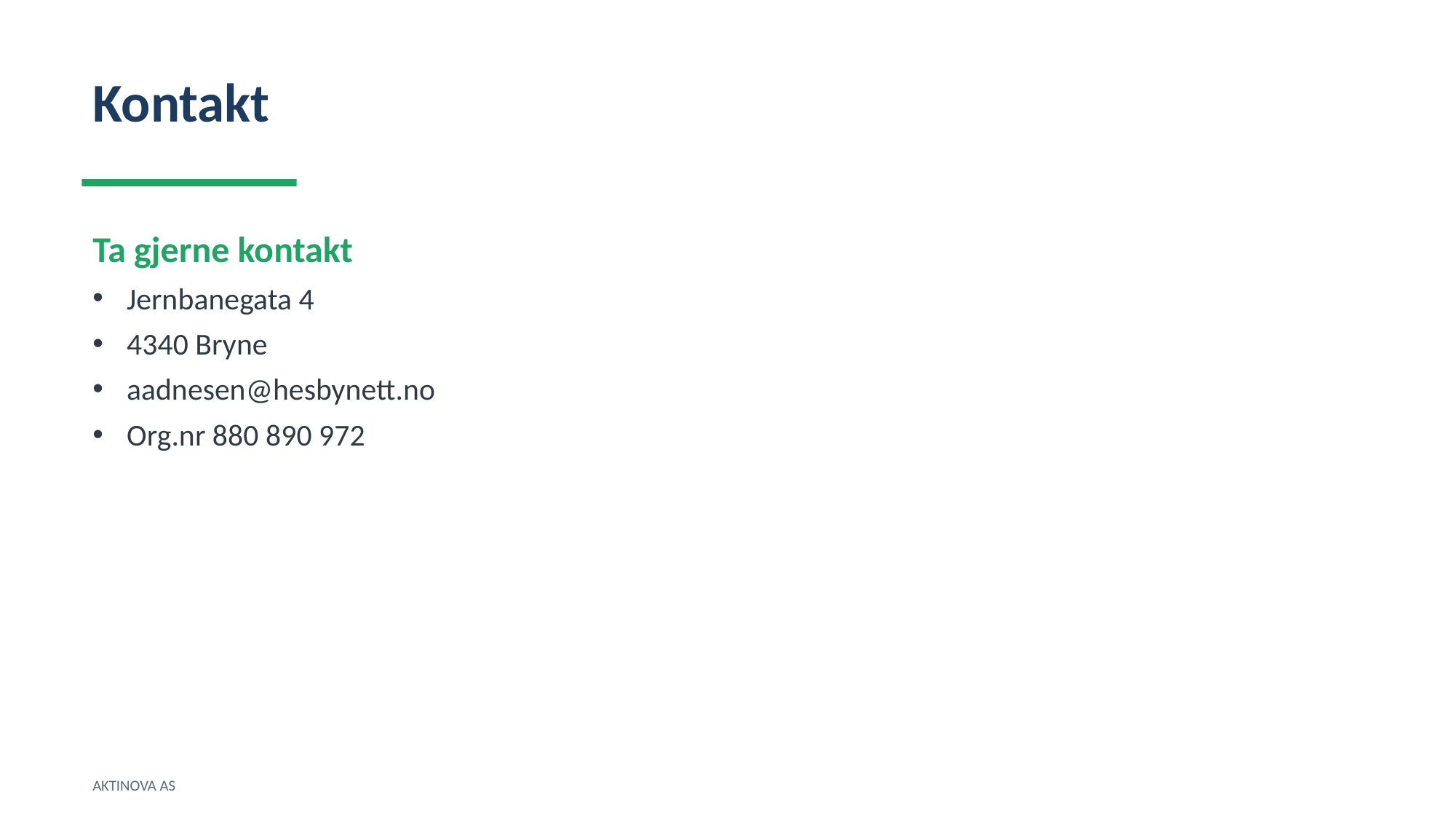

Kontakt

Ta gjerne kontakt
Jernbanegata 4
4340 Bryne
aadnesen@hesbynett.no
Org.nr 880 890 972
AKTINOVA AS